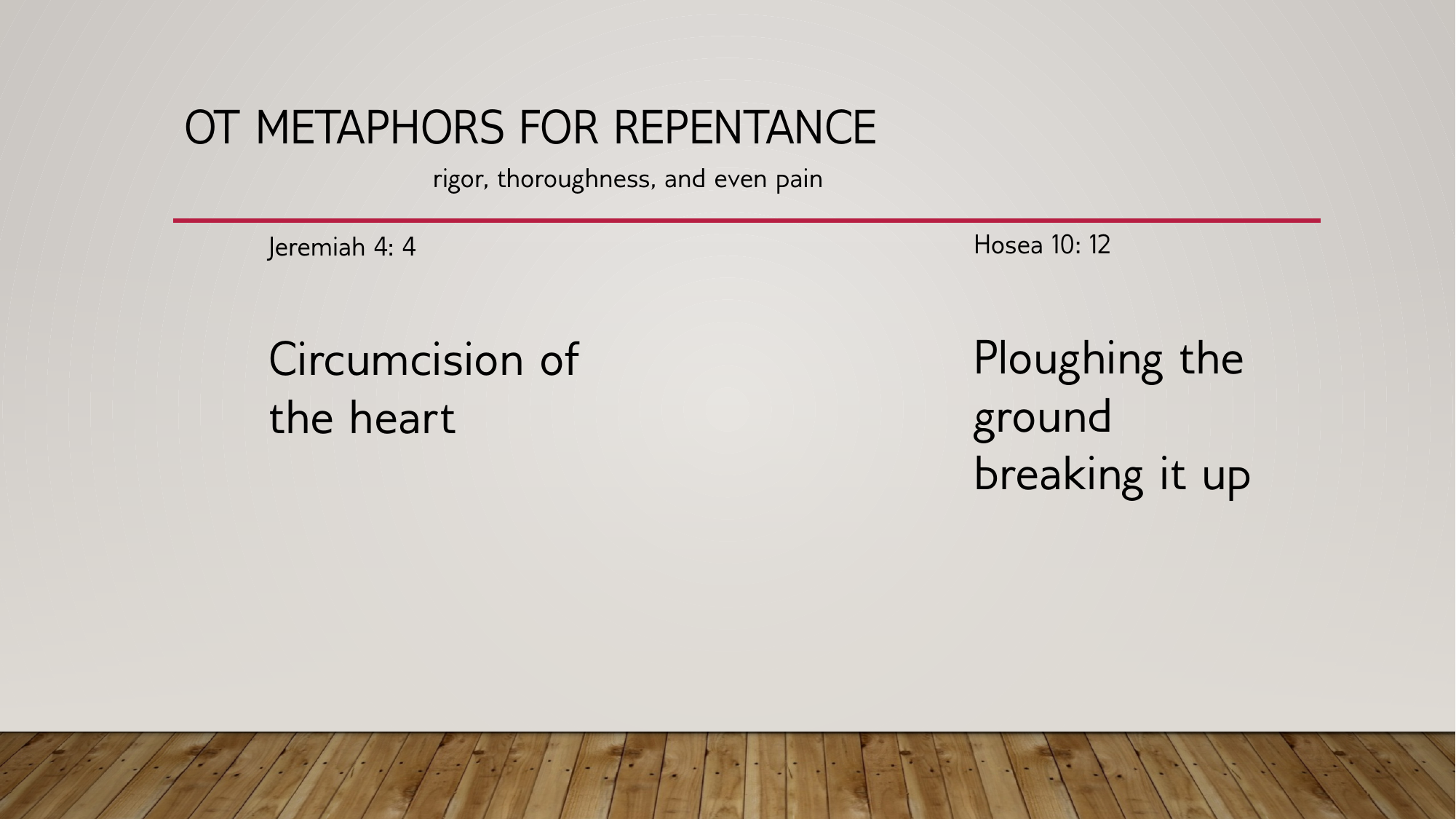

# Ot metaphors for repentance
rigor, thoroughness, and even pain
Hosea 10: 12

Ploughing the ground breaking it up
Jeremiah 4: 4

Circumcision of the heart